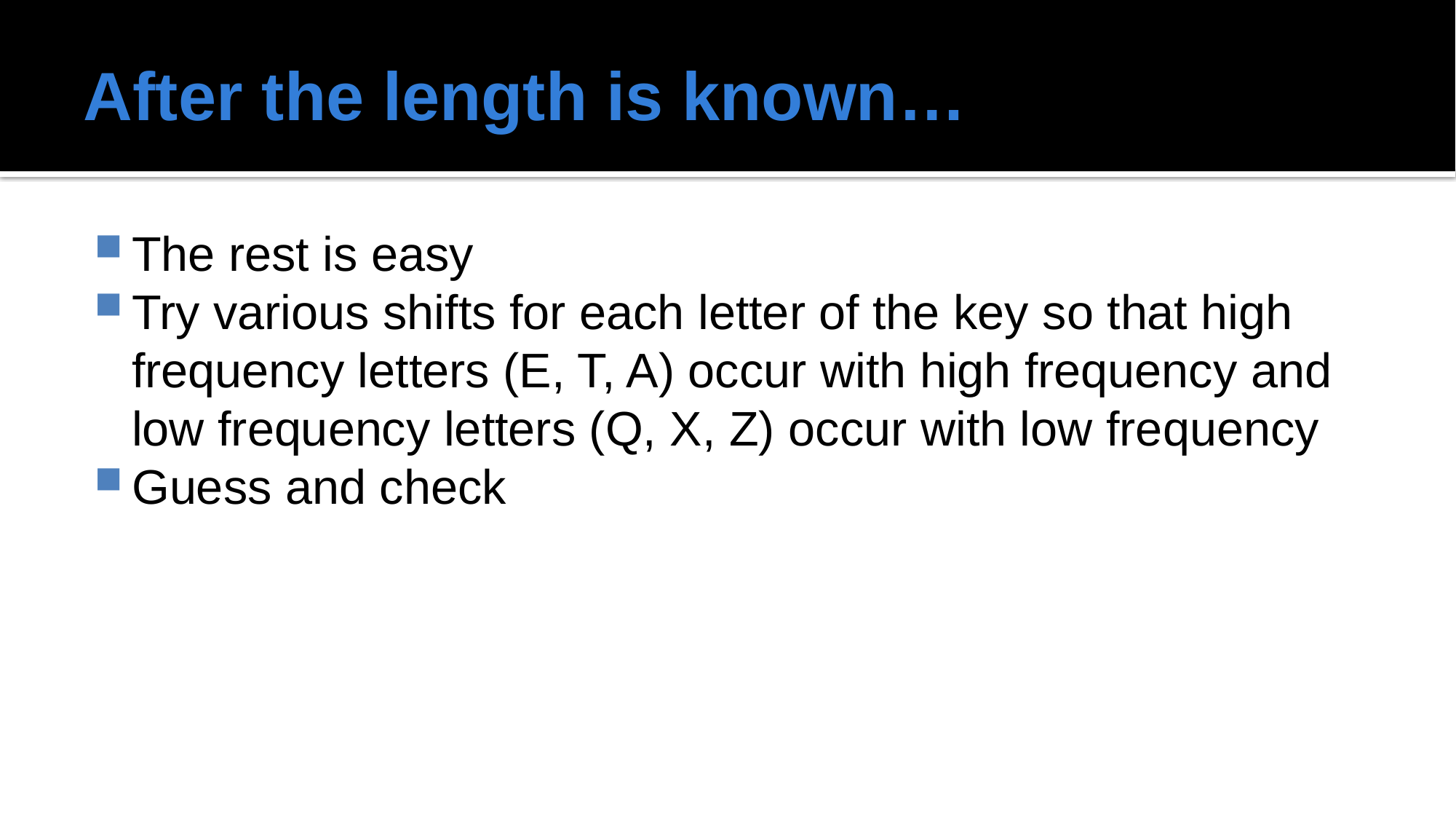

# After the length is known…
The rest is easy
Try various shifts for each letter of the key so that high frequency letters (E, T, A) occur with high frequency and low frequency letters (Q, X, Z) occur with low frequency
Guess and check